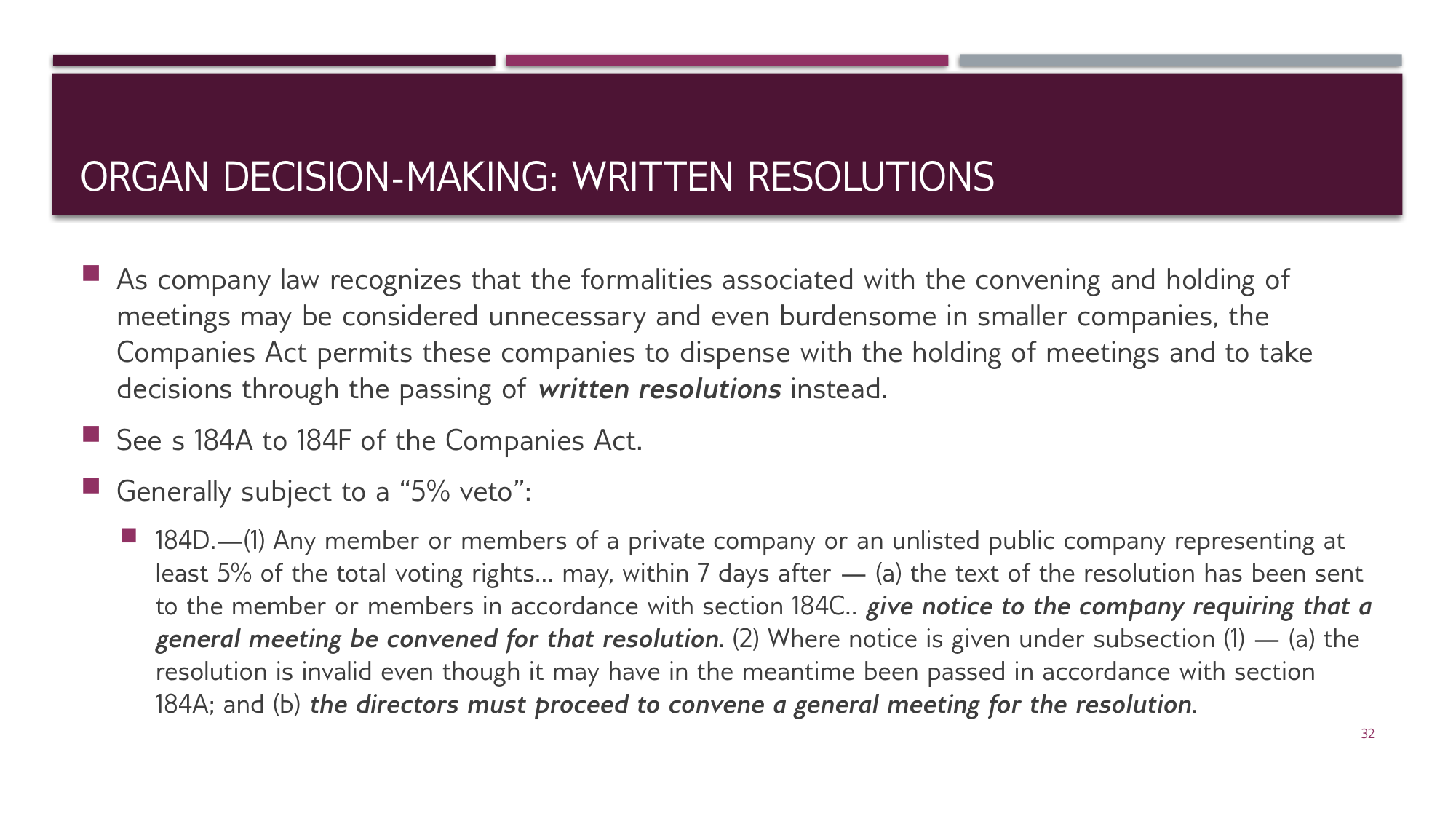

# organ Decision-Making: written resolutions
As company law recognizes that the formalities associated with the convening and holding of meetings may be considered unnecessary and even burdensome in smaller companies, the Companies Act permits these companies to dispense with the holding of meetings and to take decisions through the passing of written resolutions instead.
See s 184A to 184F of the Companies Act.
Generally subject to a “5% veto”:
184D.—(1) Any member or members of a private company or an unlisted public company representing at least 5% of the total voting rights… may, within 7 days after — (a) the text of the resolution has been sent to the member or members in accordance with section 184C.. give notice to the company requiring that a general meeting be convened for that resolution. (2) Where notice is given under subsection (1) — (a) the resolution is invalid even though it may have in the meantime been passed in accordance with section 184A; and (b) the directors must proceed to convene a general meeting for the resolution.

32